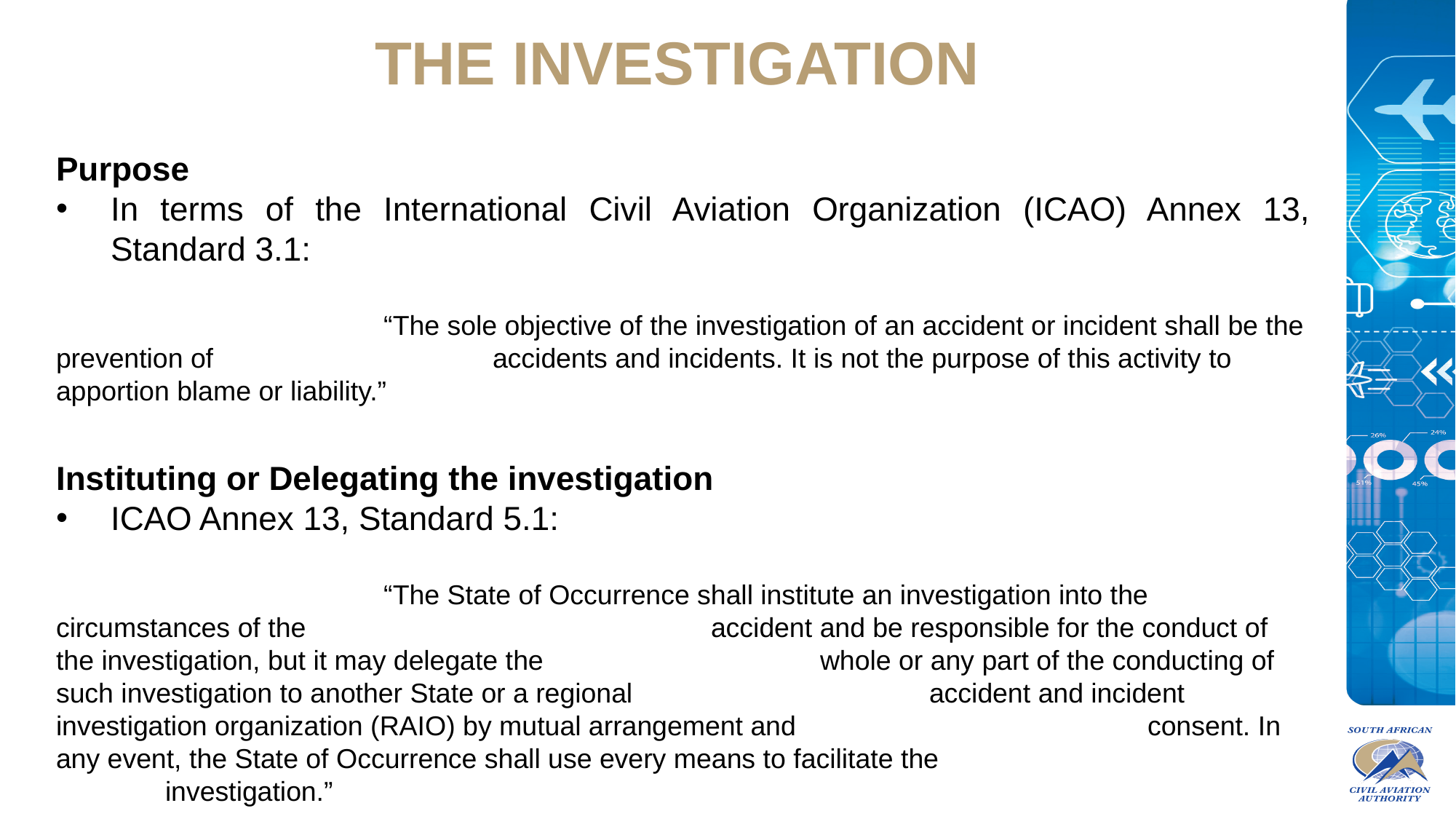

THE INVESTIGATION
Purpose
In terms of the International Civil Aviation Organization (ICAO) Annex 13, Standard 3.1:

			“The sole objective of the investigation of an accident or incident shall be the prevention of 			accidents and incidents. It is not the purpose of this activity to apportion blame or liability.”

Instituting or Delegating the investigation
ICAO Annex 13, Standard 5.1:

			“The State of Occurrence shall institute an investigation into the circumstances of the 				accident and be responsible for the conduct of the investigation, but it may delegate the 			whole or any part of the conducting of such investigation to another State or a regional 			accident and incident investigation organization (RAIO) by mutual arrangement and 				consent. In any event, the State of Occurrence shall use every means to facilitate the 				investigation.”